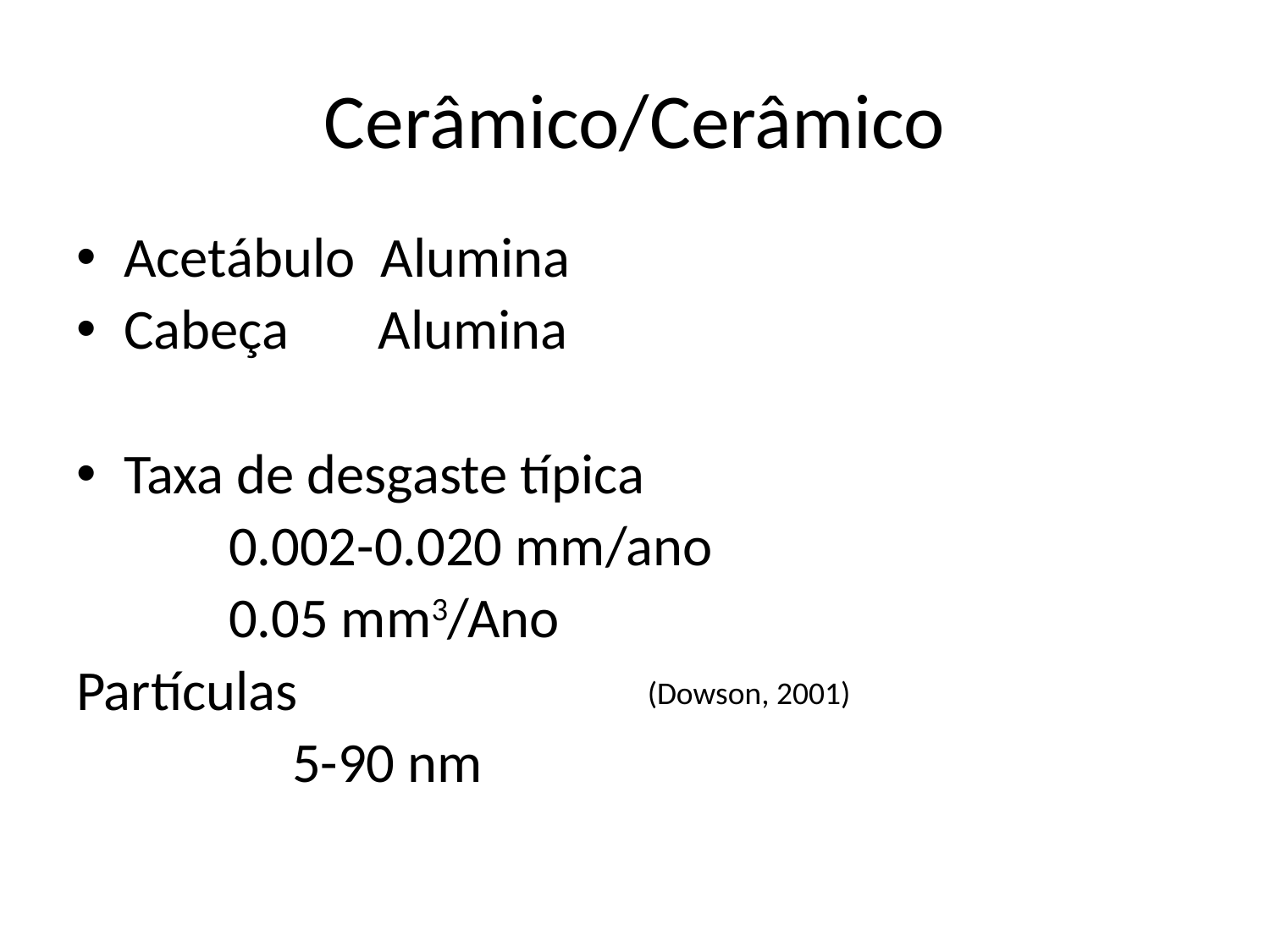

# Cerâmico/Cerâmico
Acetábulo  Alumina
Cabeça       Alumina

Taxa de desgaste típica
            0.002-0.020 mm/ano
            0.05 mm3/Ano
Partículas
                 5-90 nm
(Dowson, 2001)